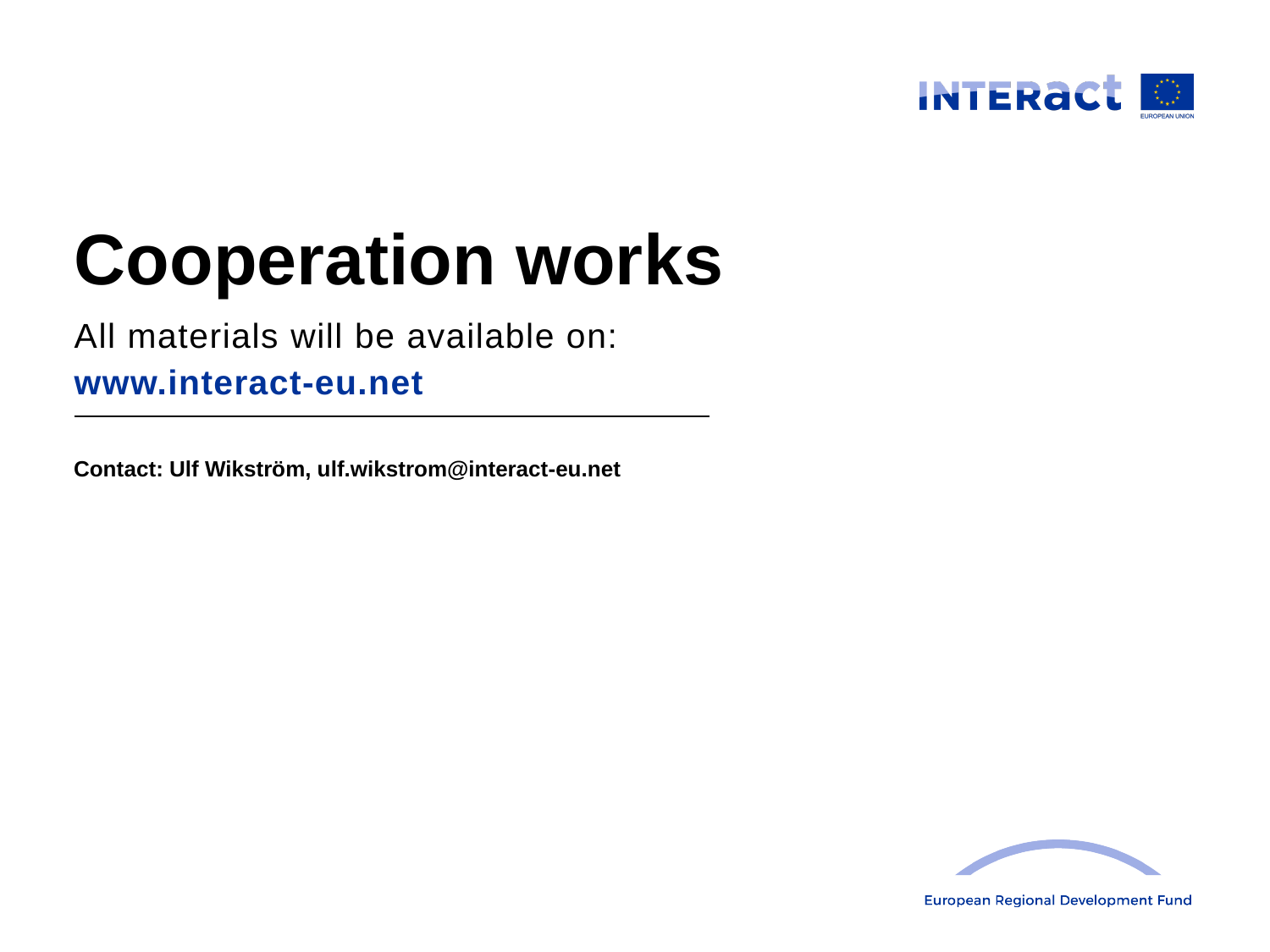

Cooperation works
All materials will be available on:
www.interact-eu.net
Contact: Ulf Wikström, ulf.wikstrom@interact-eu.net